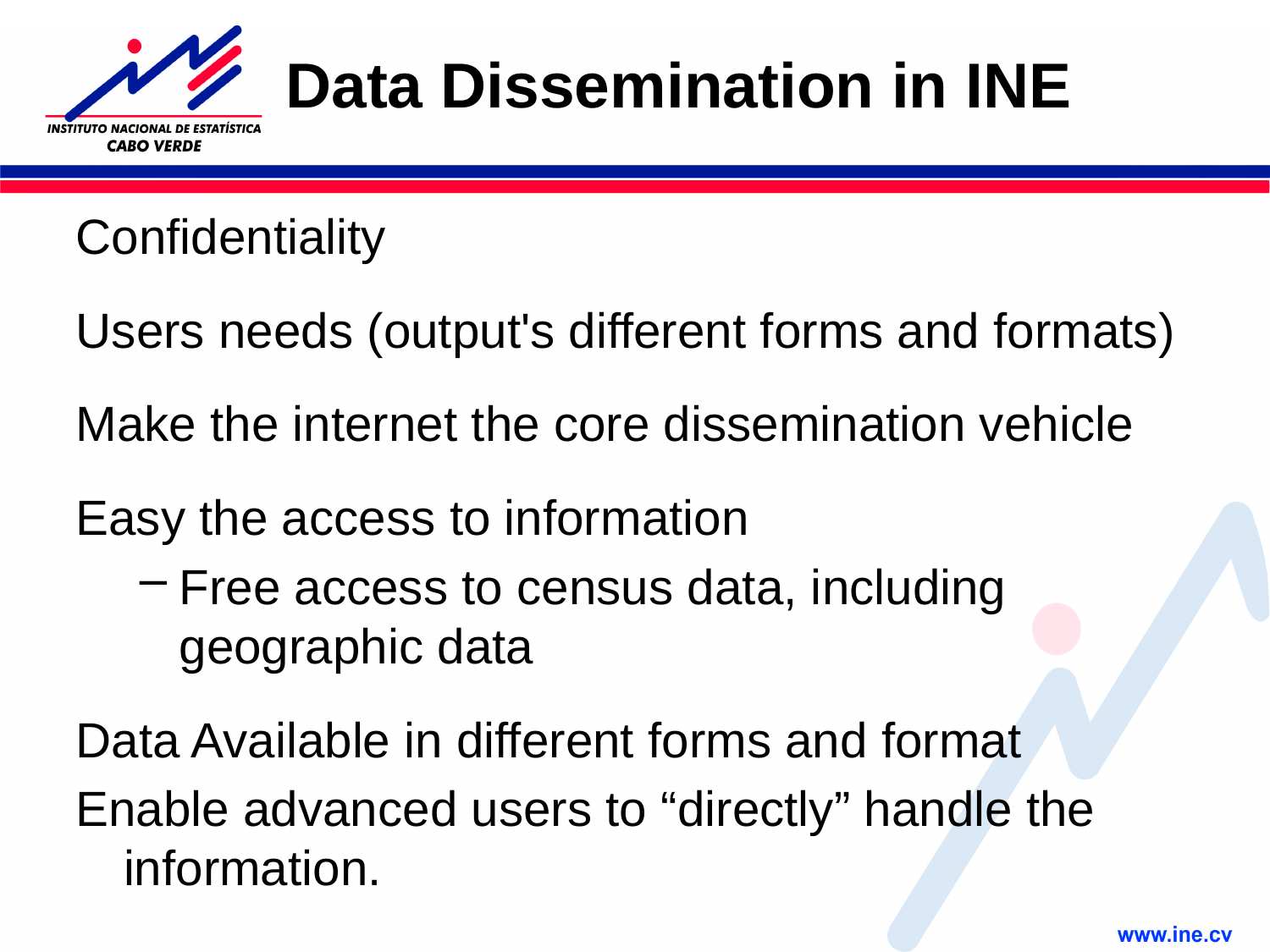

# Data Dissemination in INE
Confidentiality

Users needs (output's different forms and formats)

Make the internet the core dissemination vehicle

Easy the access to information
Free access to census data, including geographic data

Data Available in different forms and format
Enable advanced users to “directly” handle the information.